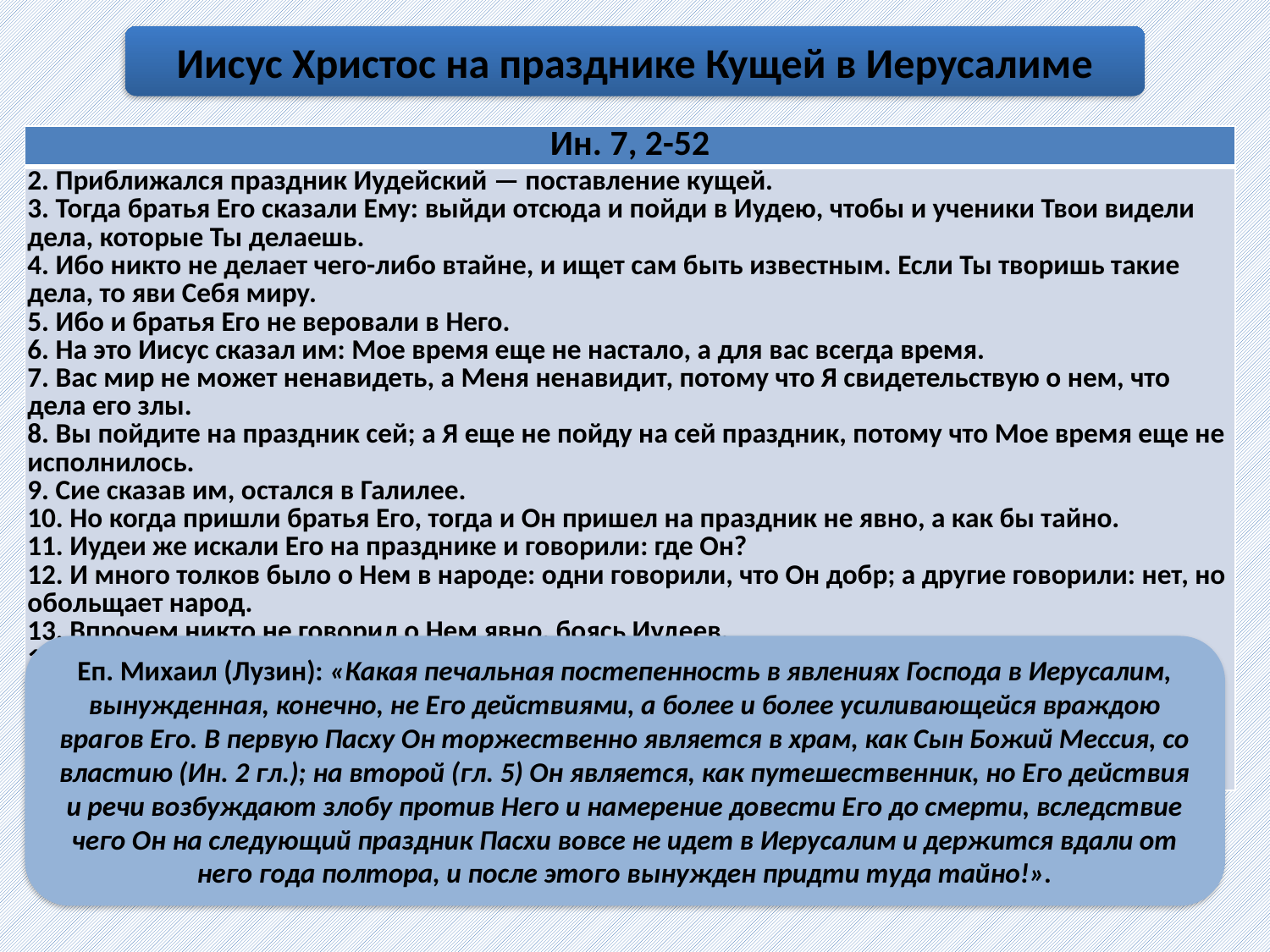

Иисус Христос на празднике Кущей в Иерусалиме
| Ин. 7, 2-52 |
| --- |
| 2. Приближался праздник Иудейский — поставление кущей. 3. Тогда братья Его сказали Ему: выйди отсюда и пойди в Иудею, чтобы и ученики Твои видели дела, которые Ты делаешь. 4. Ибо никто не делает чего-либо втайне, и ищет сам быть известным. Если Ты творишь такие дела, то яви Себя миру. 5. Ибо и братья Его не веровали в Него. 6. На это Иисус сказал им: Мое время еще не настало, а для вас всегда время. 7. Вас мир не может ненавидеть, а Меня ненавидит, потому что Я свидетельствую о нем, что дела его злы. 8. Вы пойдите на праздник сей; а Я еще не пойду на сей праздник, потому что Мое время еще не исполнилось. 9. Сие сказав им, остался в Галилее. 10. Но когда пришли братья Его, тогда и Он пришел на праздник не явно, а как бы тайно. 11. Иудеи же искали Его на празднике и говорили: где Он? 12. И много толков было о Нем в народе: одни говорили, что Он добр; а другие говорили: нет, но обольщает народ. 13. Впрочем никто не говорил о Нем явно, боясь Иудеев. 14. Но в половине уже праздника вошел Иисус в храм и учил. 15. И дивились Иудеи, говоря: как Он знает Писания, не учившись? 16. Иисус, отвечая им, сказал: Мое учение — не Мое, но Пославшего Меня; 17. кто хочет творить волю Его, тот узнает о сем учении, от Бога ли оно, или Я Сам от Себя говорю. |
Еп. Михаил (Лузин): «Какая печальная постепенность в явлениях Господа в Иерусалим, вынужденная, конечно, не Его действиями, а более и более усиливающейся враждою врагов Его. В первую Пасху Он торжественно является в храм, как Сын Божий Мессия, со властию (Ин. 2 гл.); на второй (гл. 5) Он является, как путешественник, но Его действия и речи возбуждают злобу против Него и намерение довести Его до смерти, вследствие чего Он на следующий праздник Пасхи вовсе не идет в Иерусалим и держится вдали от него года полтора, и после этого вынужден придти туда тайно!».